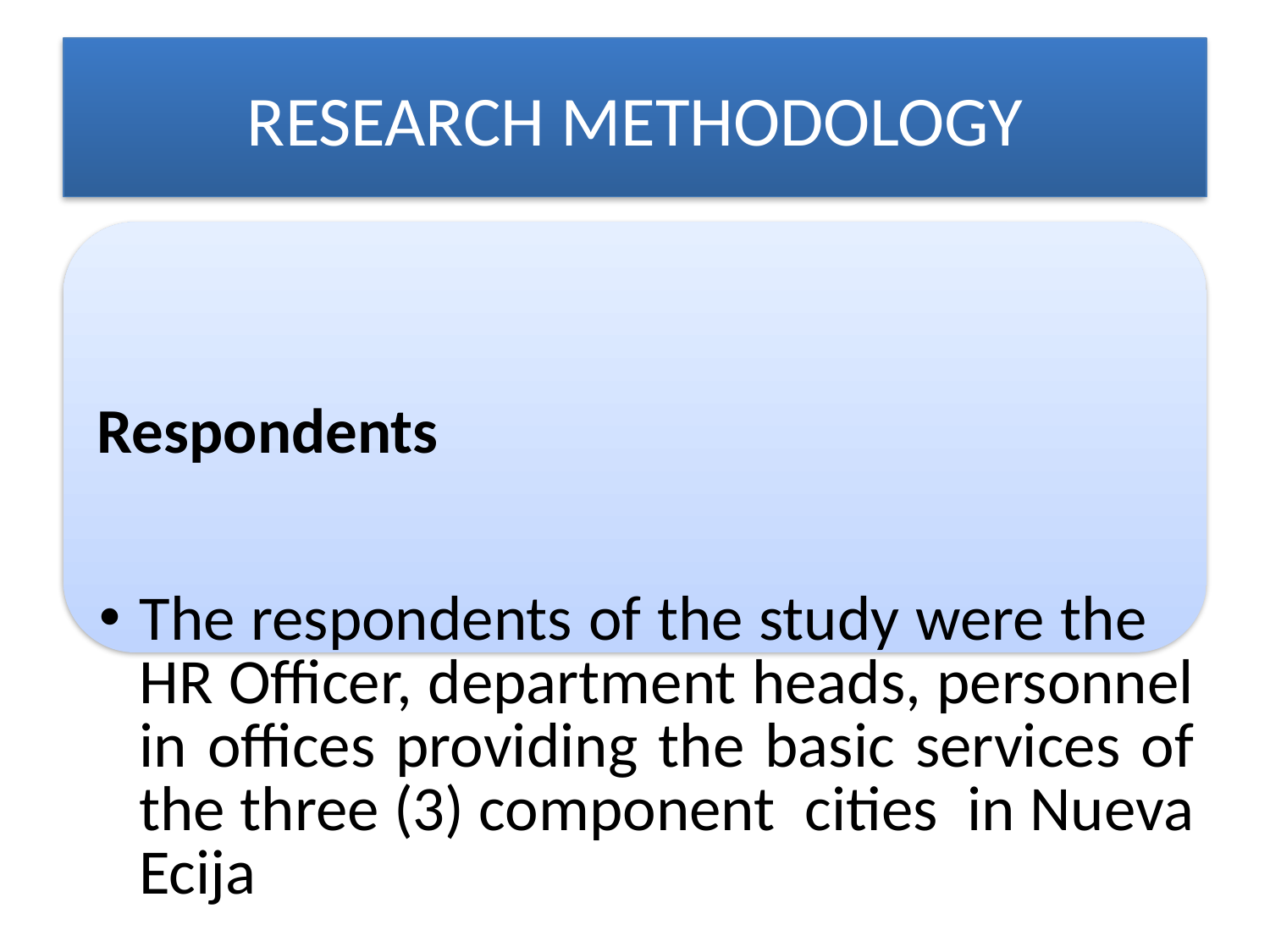

# RESEARCH METHODOLOGY
Respondents
The respondents of the study were the    HR Officer, department heads, personnel in offices providing the basic services of the three (3) component  cities  in Nueva Ecija